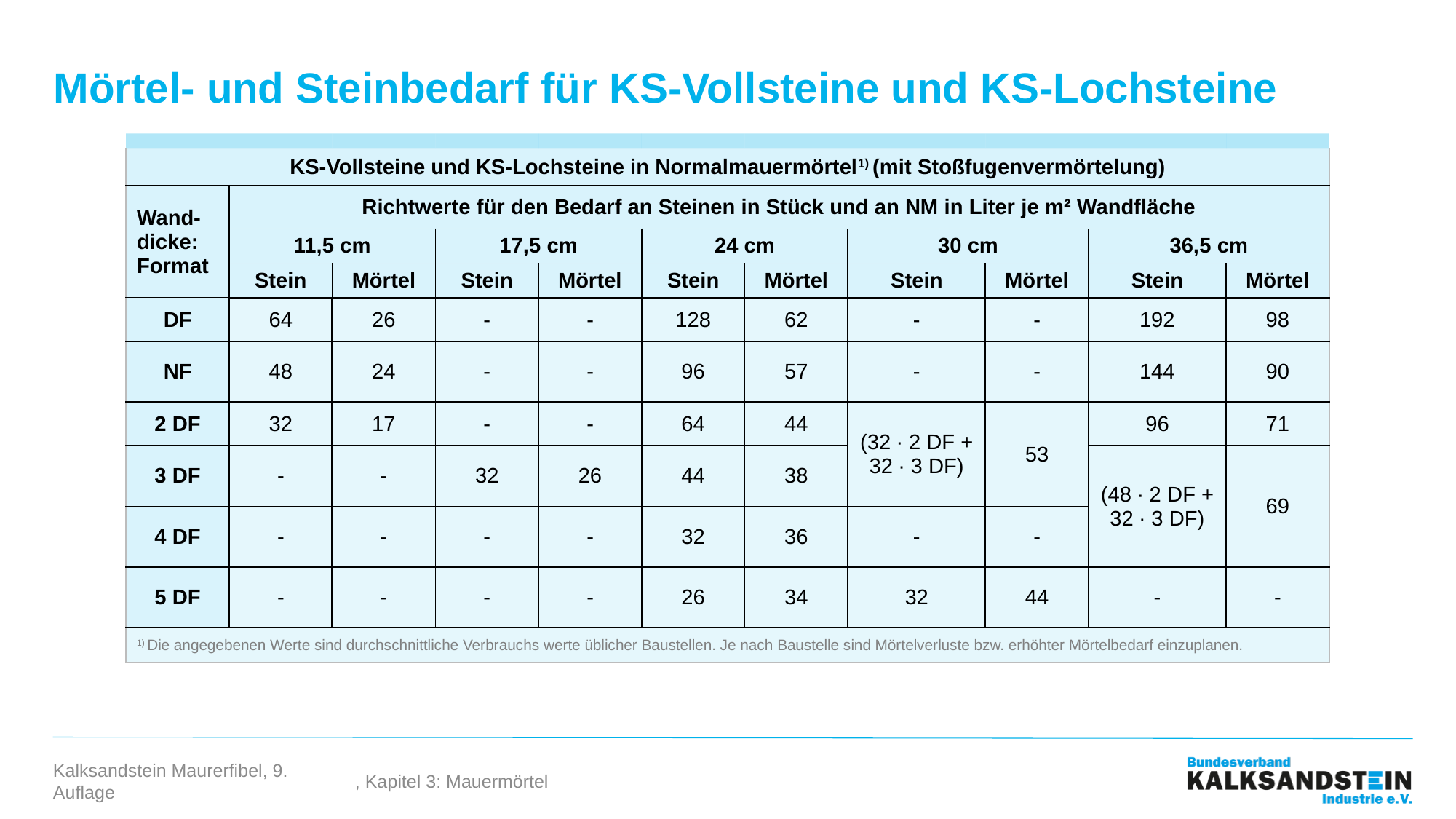

# Mörtel- und Steinbedarf für KS-Vollsteine und KS-Lochsteine
|  |  |  |  |  |  |  |  |  |  |  |
| --- | --- | --- | --- | --- | --- | --- | --- | --- | --- | --- |
| KS-Vollsteine und KS-Lochsteine in Normalmauermörtel1) (mit Stoßfugenvermörtelung) |  |  |  |  |  |  |  |  |  |  |
| Wand-dicke: Format | Richtwerte für den Bedarf an Steinen in Stück und an NM in Liter je m² Wandfläche |  |  |  |  |  |  |  |  |  |
|  | 11,5 cm |  | 17,5 cm |  | 24 cm |  | 30 cm |  | 36,5 cm |  |
|  | Stein | Mörtel | Stein | Mörtel | Stein | Mörtel | Stein | Mörtel | Stein | Mörtel |
| DF | 64 | 26 | - | - | 128 | 62 | - | - | 192 | 98 |
| NF | 48 | 24 | - | - | 96 | 57 | - | - | 144 | 90 |
| 2 DF | 32 | 17 | - | - | 64 | 44 | (32 ∙ 2 DF + 32 ∙ 3 DF) | 53 | 96 | 71 |
| 3 DF | - | - | 32 | 26 | 44 | 38 |  |  | (48 ∙ 2 DF + 32 ∙ 3 DF) | 69 |
| 4 DF | - | - | - | - | 32 | 36 | - | - |  |  |
| 5 DF | - | - | - | - | 26 | 34 | 32 | 44 | - | - |
| 1) Die angegebenen Werte sind durchschnittliche Verbrauchs werte üblicher Baustellen. Je nach Baustelle sind Mörtelverluste bzw. erhöhter Mörtelbedarf einzuplanen. |  |  |  |  |  |  |  |  |  |  |
, Kapitel 3: Mauermörtel